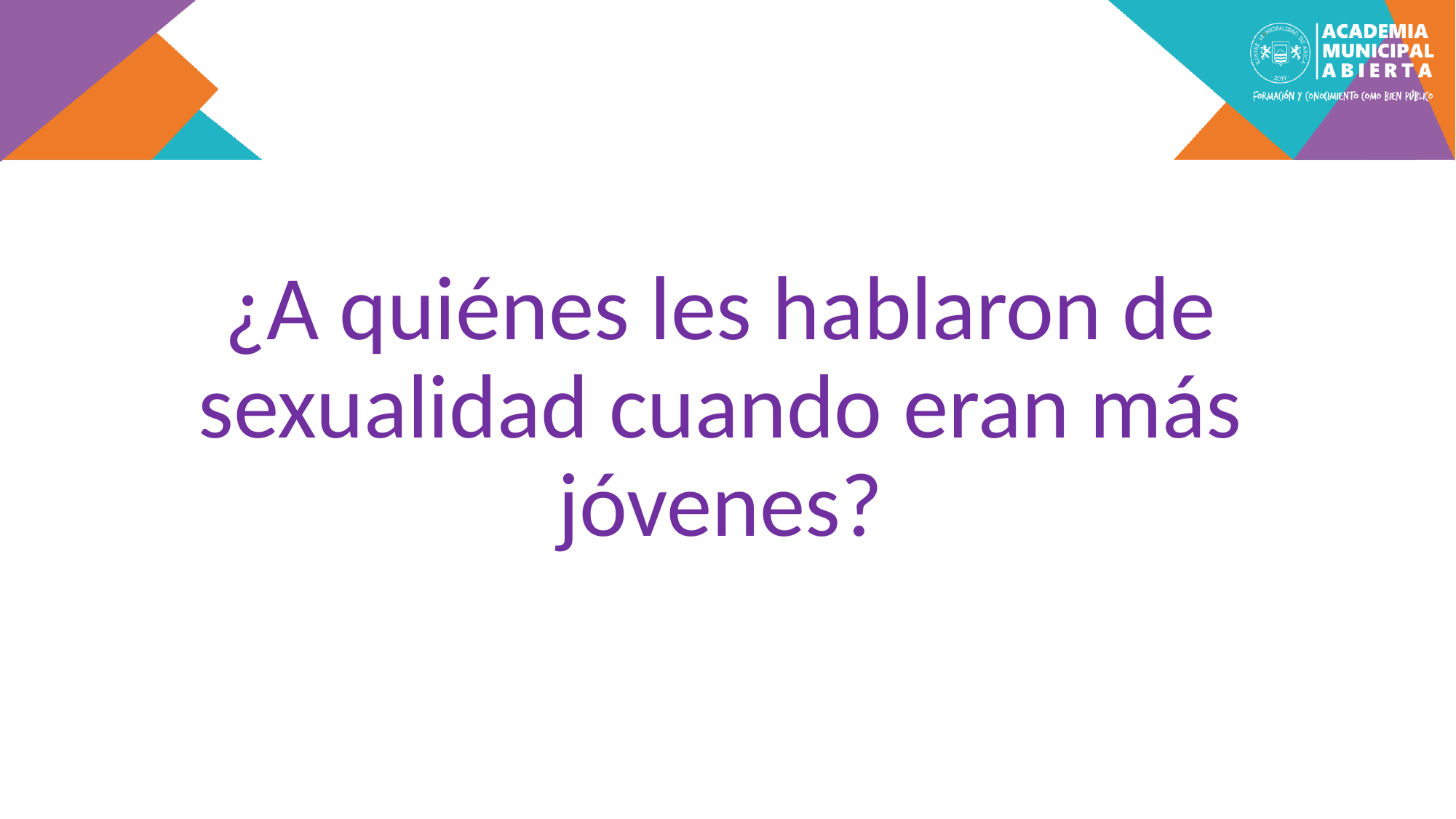

# ¿A quiénes les hablaron de sexualidad cuando eran más jóvenes?